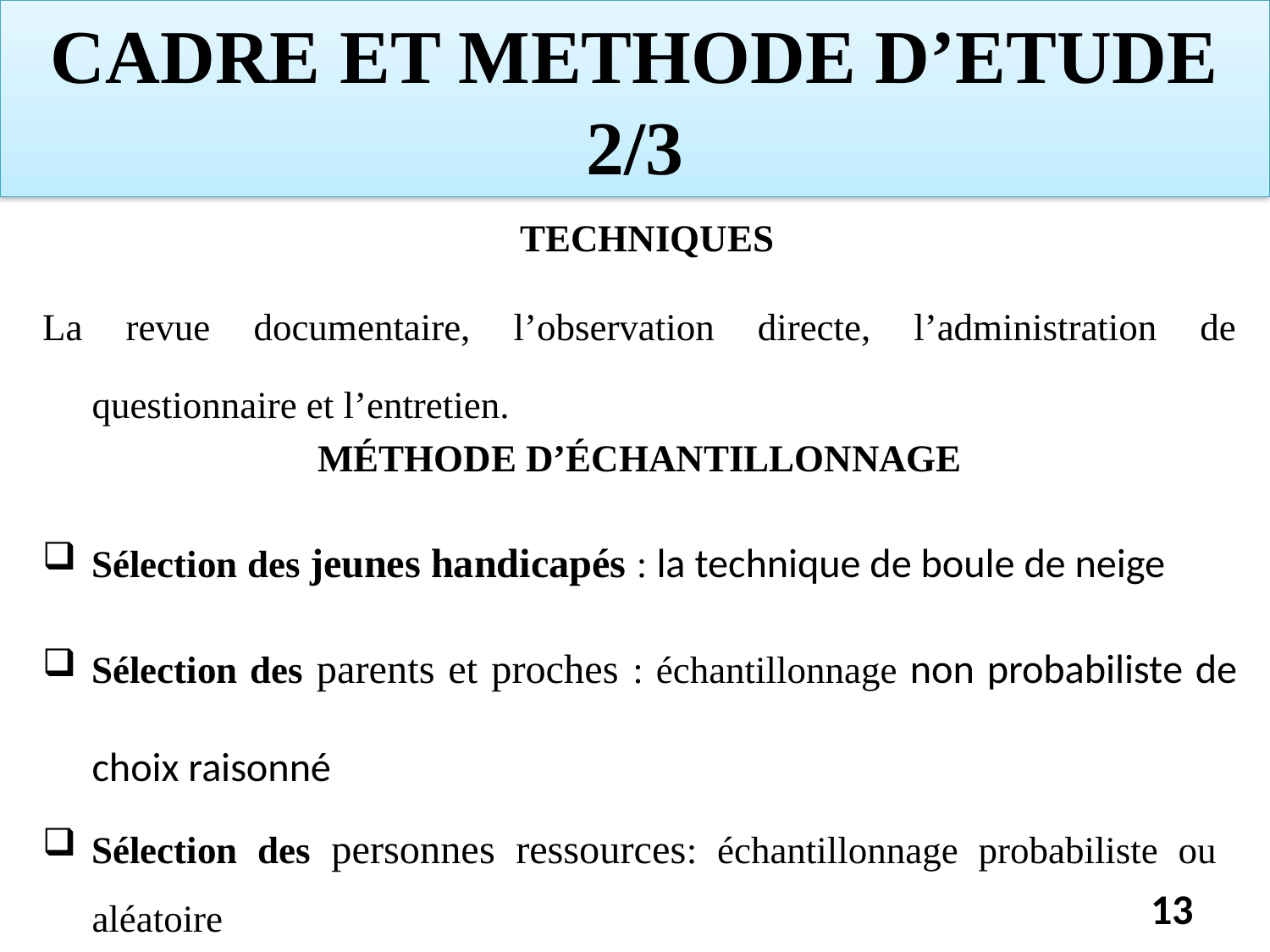

# CADRE ET METHODE D’ETUDE 2/3

 TECHNIQUES
La revue documentaire, l’observation directe, l’administration de questionnaire et l’entretien.
MÉTHODE D’ÉCHANTILLONNAGE
Sélection des jeunes handicapés : la technique de boule de neige
Sélection des parents et proches : échantillonnage non probabiliste de choix raisonné
Sélection des personnes ressources: échantillonnage probabiliste ou  aléatoire

13